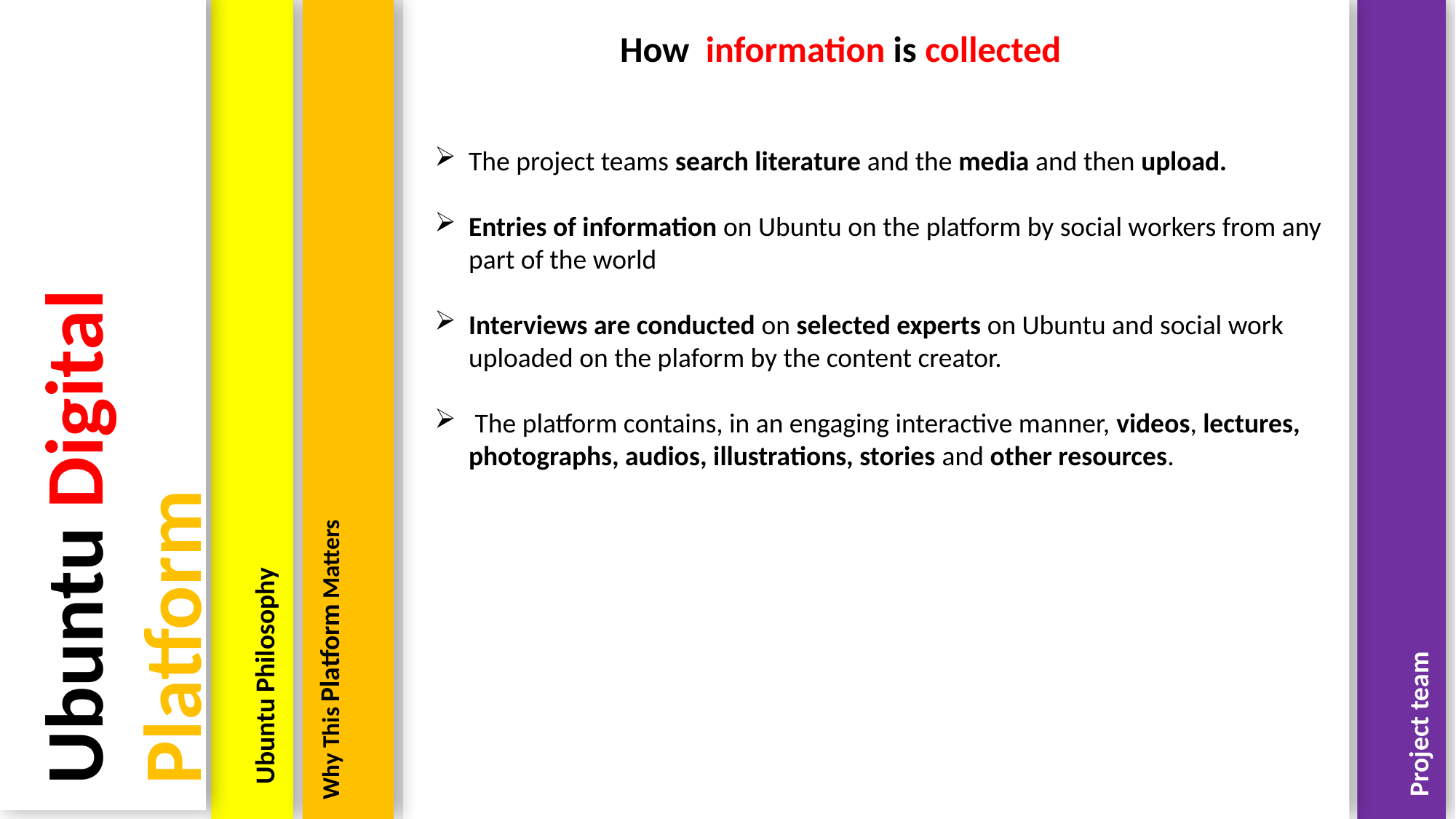

How  information is collected
The project teams search literature and the media and then upload.

Entries of information on Ubuntu on the platform by social workers from any part of the world

Interviews are conducted on selected experts on Ubuntu and social work uploaded on the plaform by the content creator.

 The platform contains, in an engaging interactive manner, videos, lectures, photographs, audios, illustrations, stories and other resources.

Ubuntu Digital Platform
Why This Platform Matters

Ubuntu Philosophy
Project team